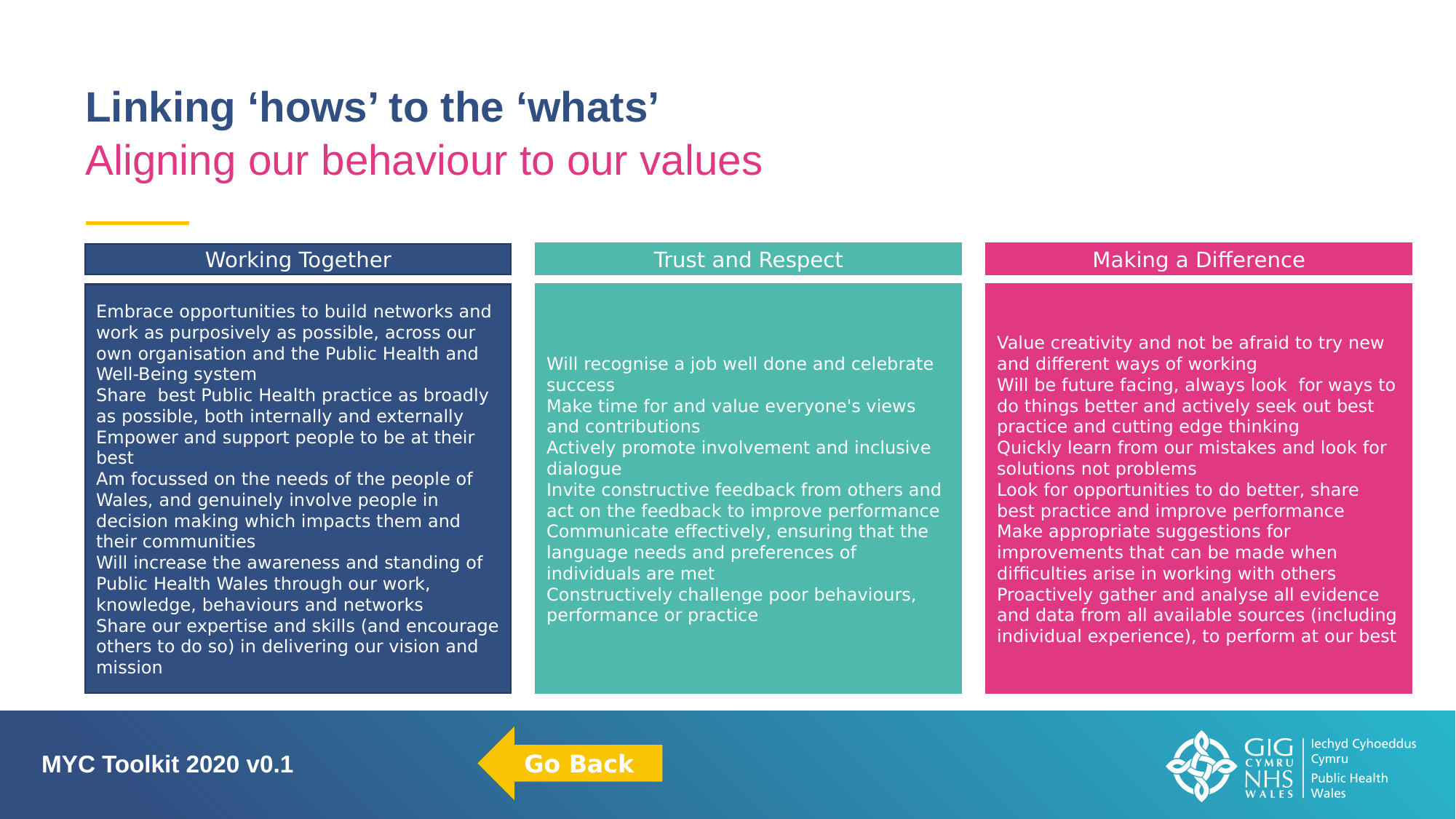

Linking ‘hows’ to the ‘whats’
Aligning our behaviour to our values
Making a Difference
Trust and Respect
Working Together
Embrace opportunities to build networks and work as purposively as possible, across our own organisation and the Public Health and Well-Being system
Share  best Public Health practice as broadly as possible, both internally and externally
Empower and support people to be at their best
Am focussed on the needs of the people of Wales, and genuinely involve people in decision making which impacts them and their communities
Will increase the awareness and standing of Public Health Wales through our work, knowledge, behaviours and networks
Share our expertise and skills (and encourage others to do so) in delivering our vision and mission
Will recognise a job well done and celebrate success
Make time for and value everyone's views and contributions
Actively promote involvement and inclusive dialogue
Invite constructive feedback from others and act on the feedback to improve performance
Communicate effectively, ensuring that the language needs and preferences of individuals are met
Constructively challenge poor behaviours, performance or practice
Value creativity and not be afraid to try new and different ways of working
Will be future facing, always look  for ways to do things better and actively seek out best practice and cutting edge thinking
Quickly learn from our mistakes and look for solutions not problems
Look for opportunities to do better, share best practice and improve performance
Make appropriate suggestions for improvements that can be made when difficulties arise in working with others
Proactively gather and analyse all evidence and data from all available sources (including individual experience), to perform at our best
Go Back
MYC Toolkit 2020 v0.1